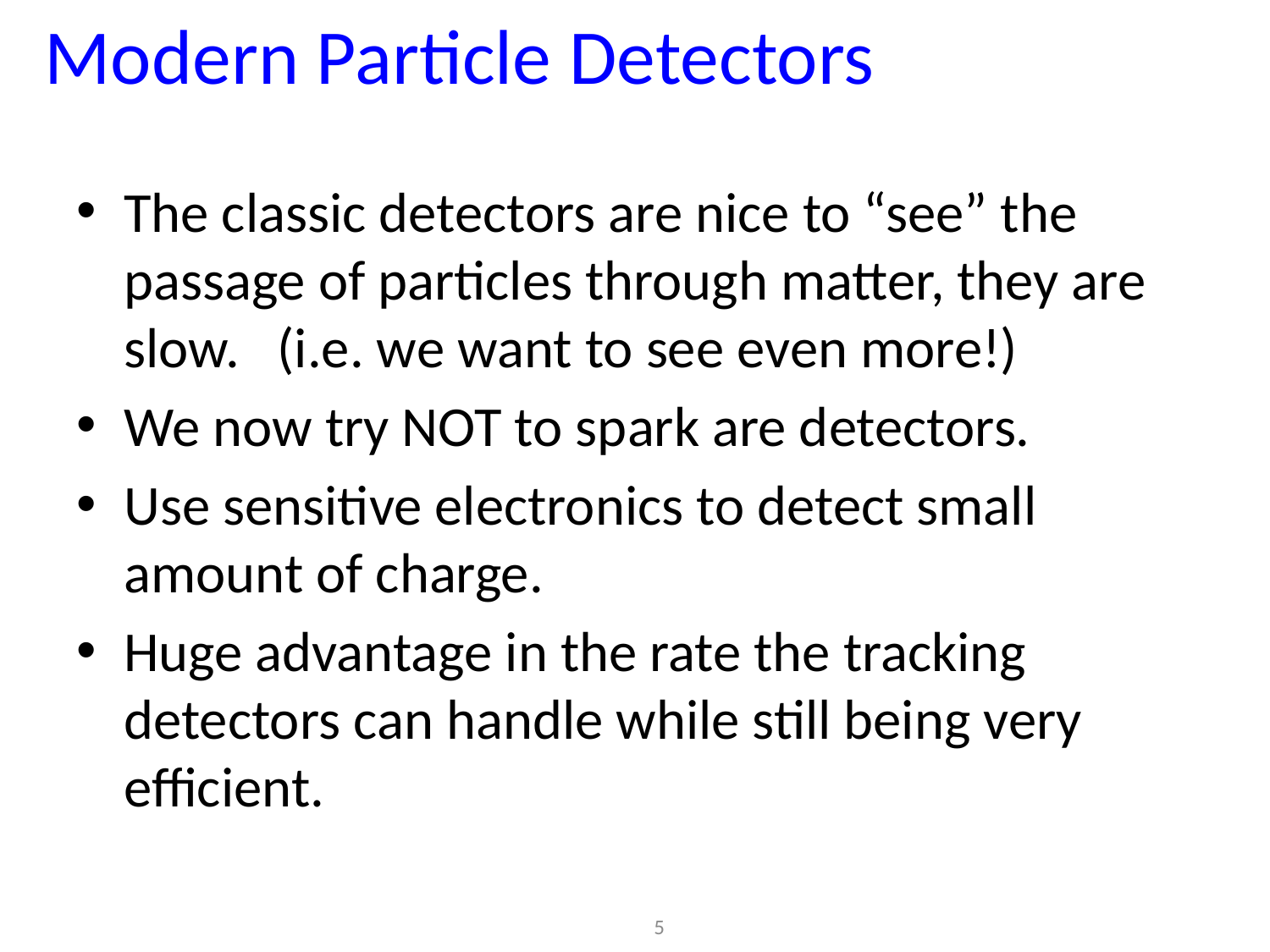

# Modern Particle Detectors
The classic detectors are nice to “see” the passage of particles through matter, they are slow.   (i.e. we want to see even more!)
We now try NOT to spark are detectors.
Use sensitive electronics to detect small amount of charge.
Huge advantage in the rate the tracking detectors can handle while still being very efficient.
5